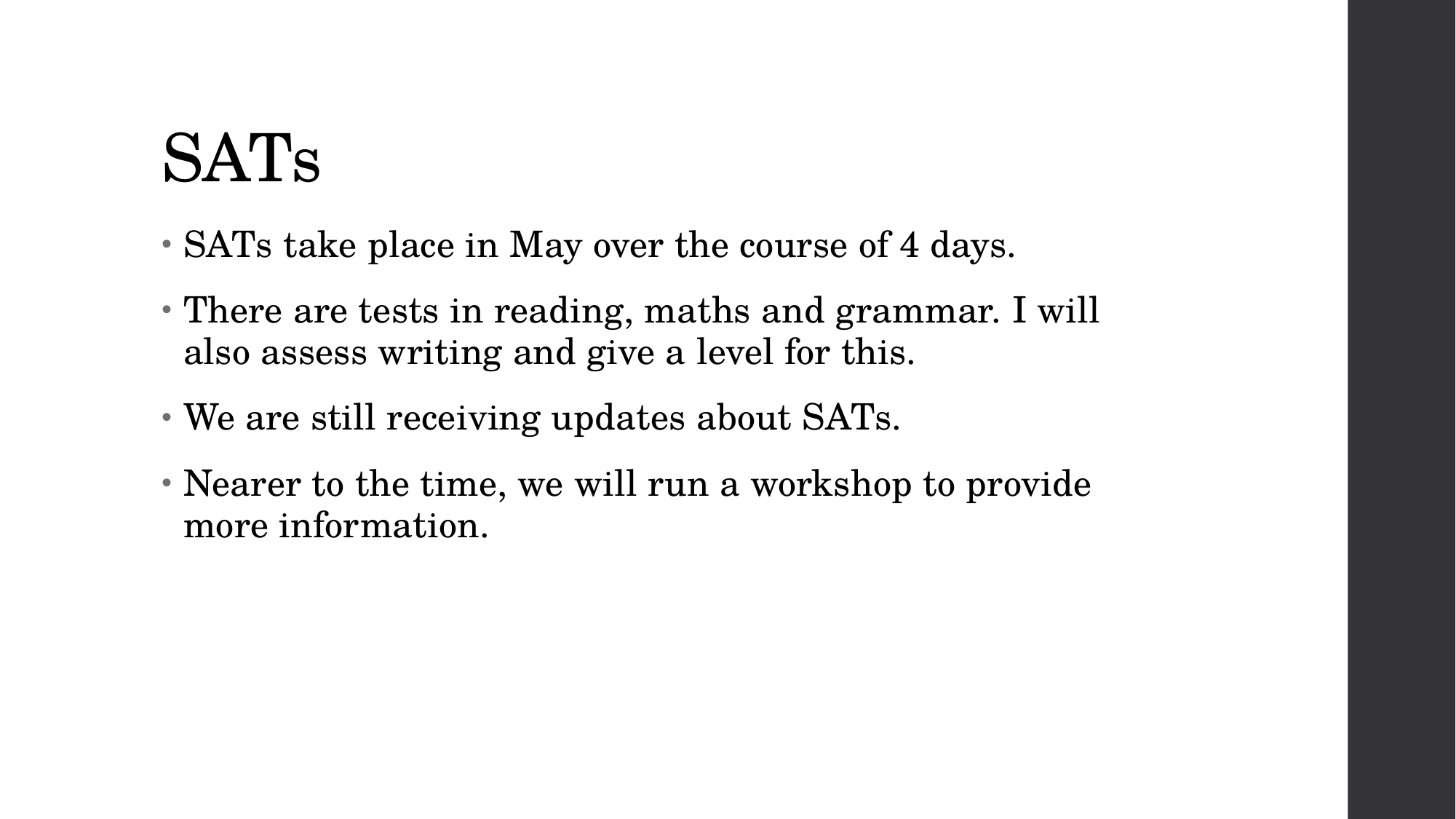

# SATs
SATs take place in May over the course of 4 days.
There are tests in reading, maths and grammar. I will also assess writing and give a level for this.
We are still receiving updates about SATs.
Nearer to the time, we will run a workshop to provide more information.